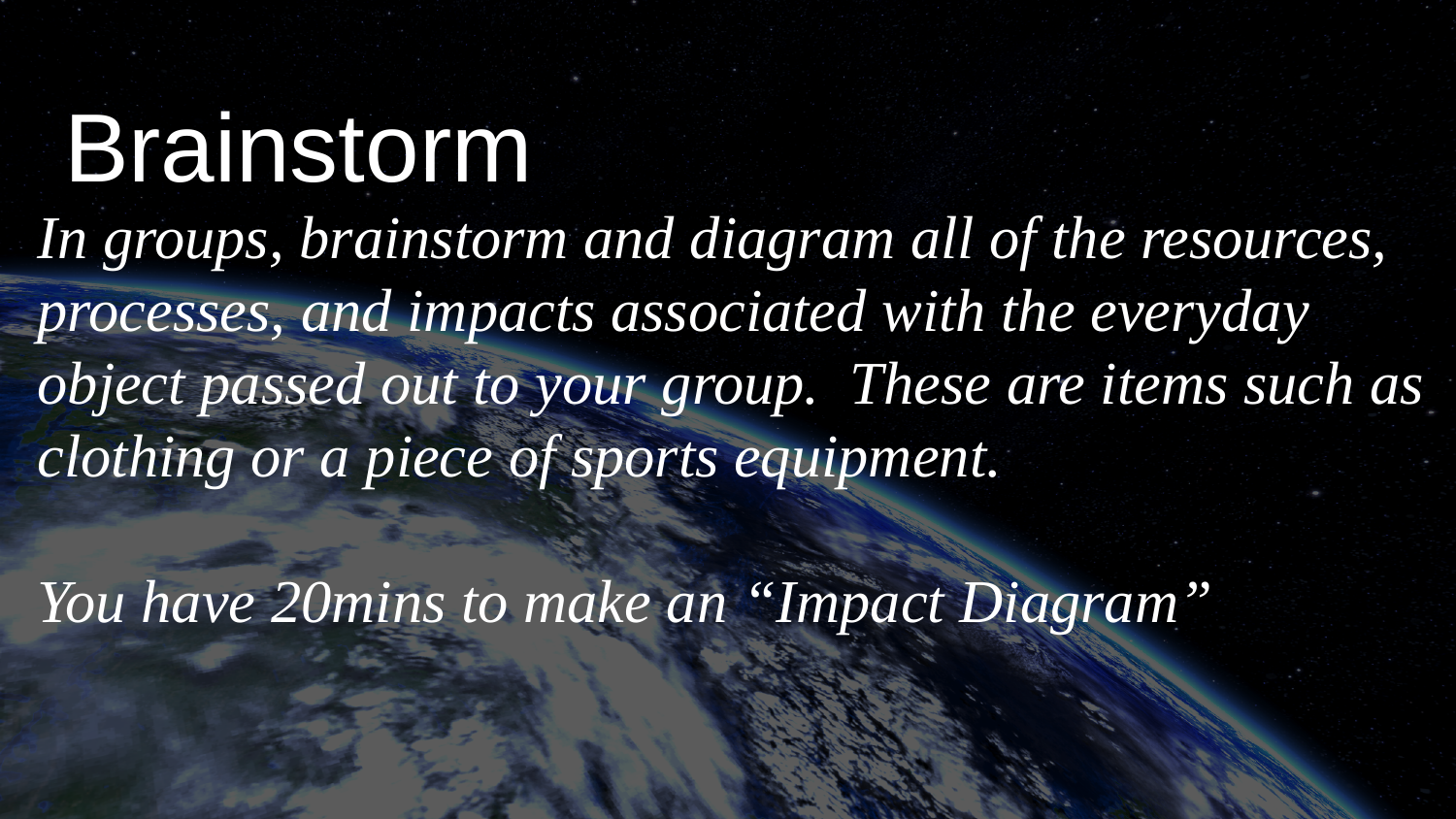

# Brainstorm
In groups, brainstorm and diagram all of the resources, processes, and impacts associated with the everyday object passed out to your group.  These are items such as clothing or a piece of sports equipment.

You have 20mins to make an “Impact Diagram”